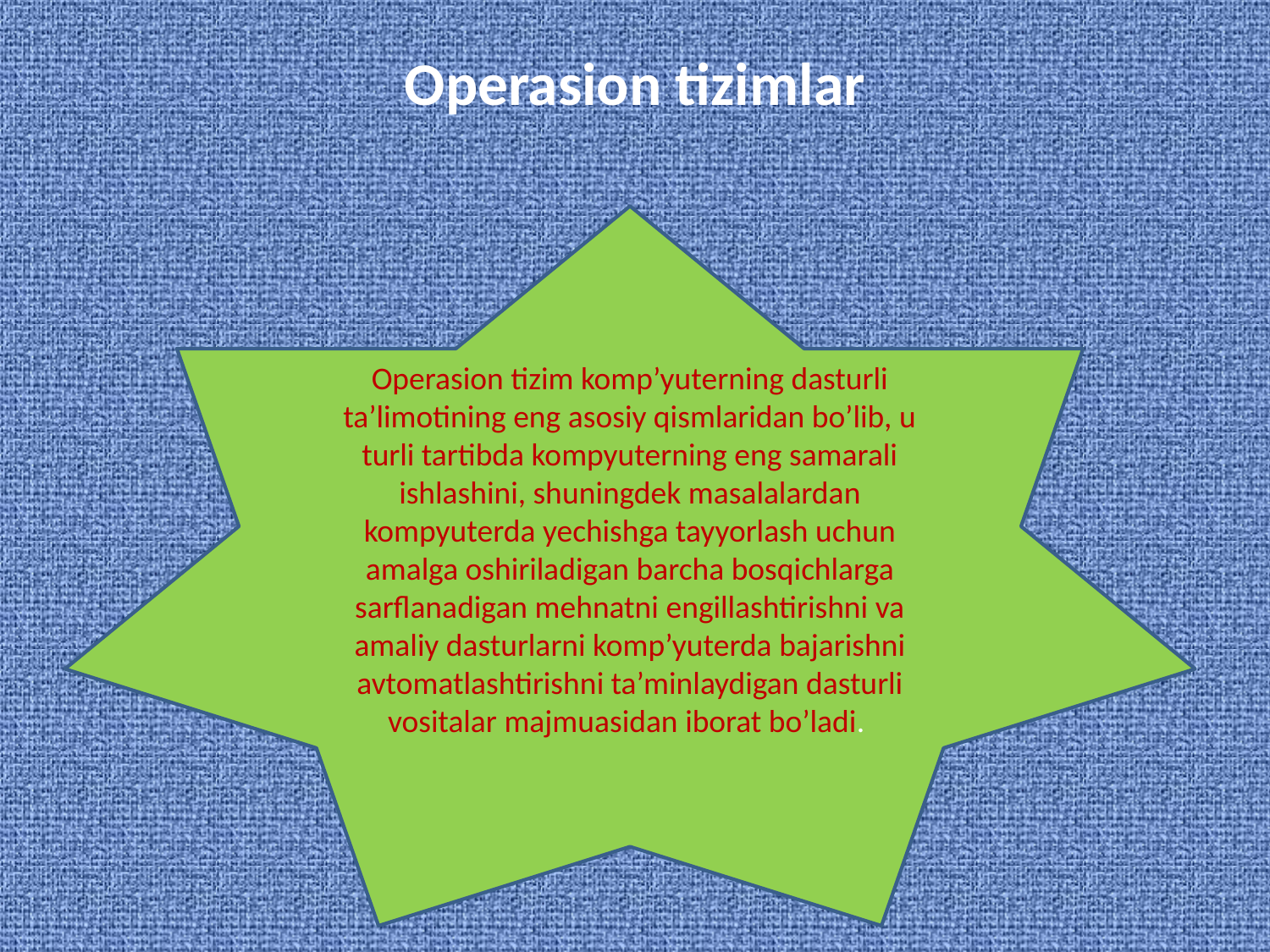

# Operasion tizimlar

Operasion tizim komp’yuterning dasturli ta’limotining eng asosiy qismlaridan bo’lib, u turli tartibda kompyuterning eng samarali ishlashini, shuningdek masalalardan kompyuterda yechishga tayyorlash uchun amalga oshiriladigan barcha bosqichlarga sarflanadigan mehnatni engillashtirishni va amaliy dasturlarni komp’yuterda bajarishni avtomatlashtirishni ta’minlaydigan dasturli vositalar majmuasidan iborat bo’ladi.